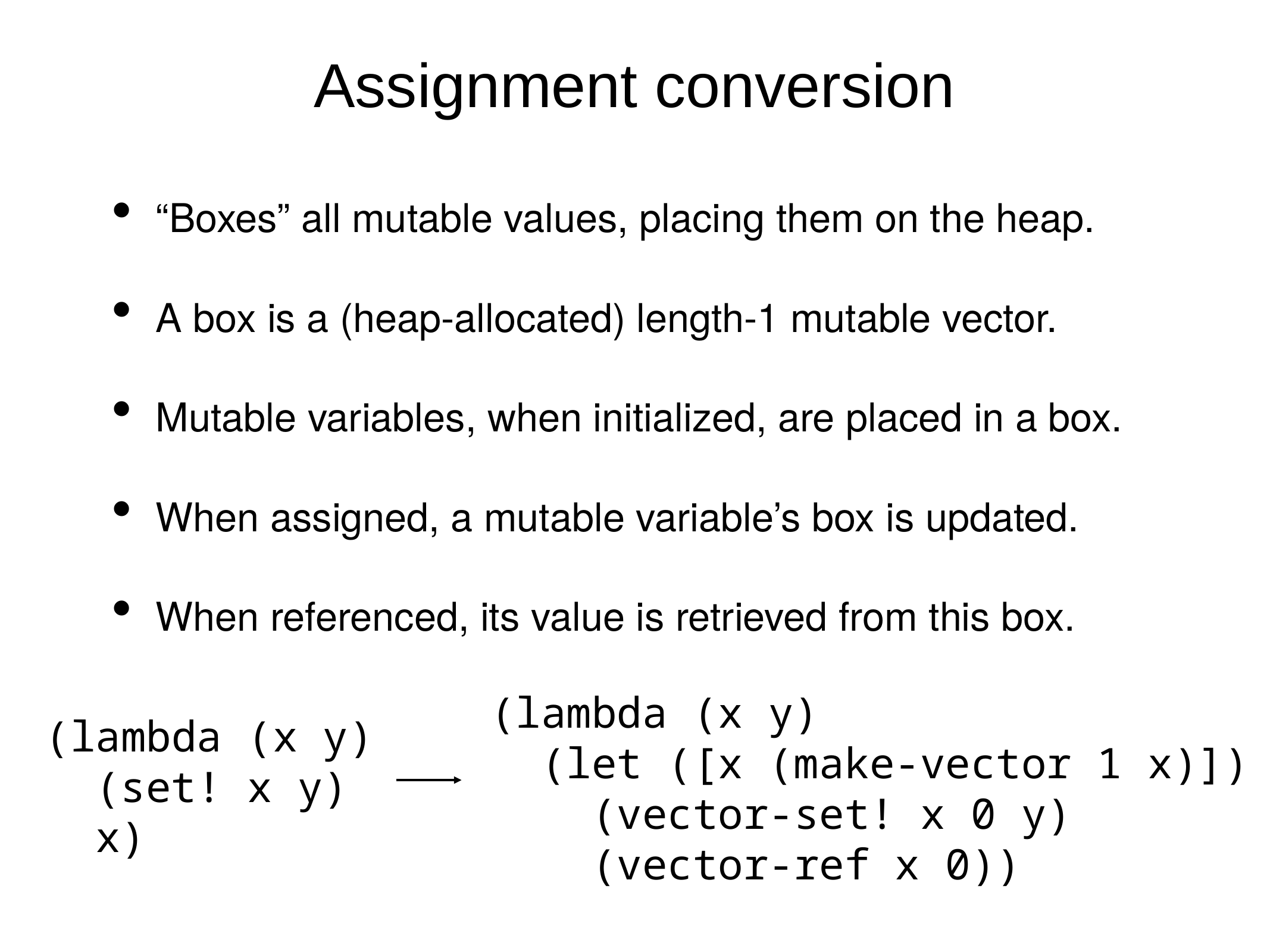

# Assignment conversion
“Boxes” all mutable values, placing them on the heap.
A box is a (heap-allocated) length-1 mutable vector.
Mutable variables, when initialized, are placed in a box.
When assigned, a mutable variable’s box is updated.
When referenced, its value is retrieved from this box.
(lambda (x y)
  (let ([x (make-vector 1 x)])
    (vector-set! x 0 y)
    (vector-ref x 0))
(lambda (x y)
  (set! x y)
  x)